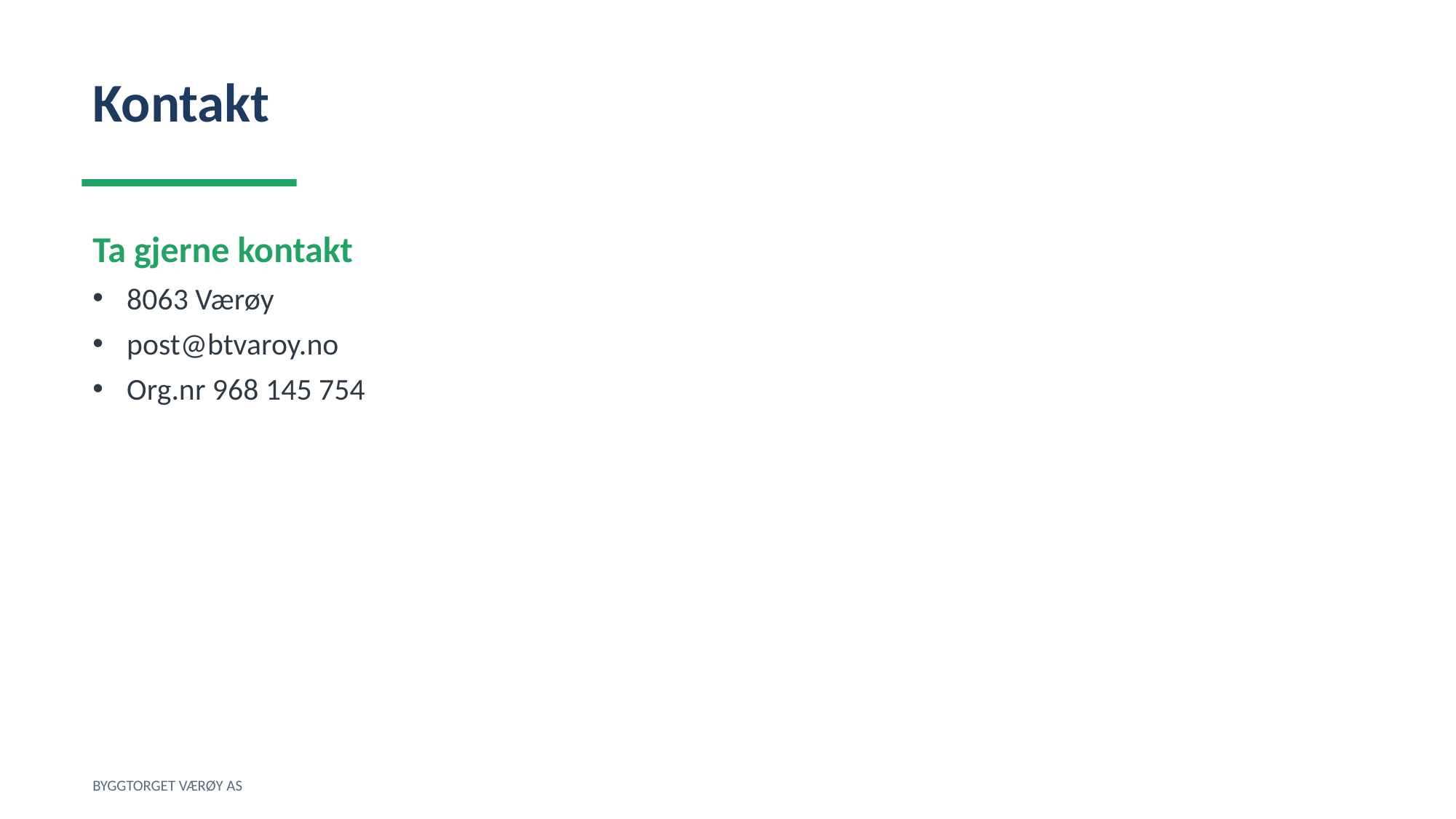

Kontakt

Ta gjerne kontakt
8063 Værøy
post@btvaroy.no
Org.nr 968 145 754
BYGGTORGET VÆRØY AS